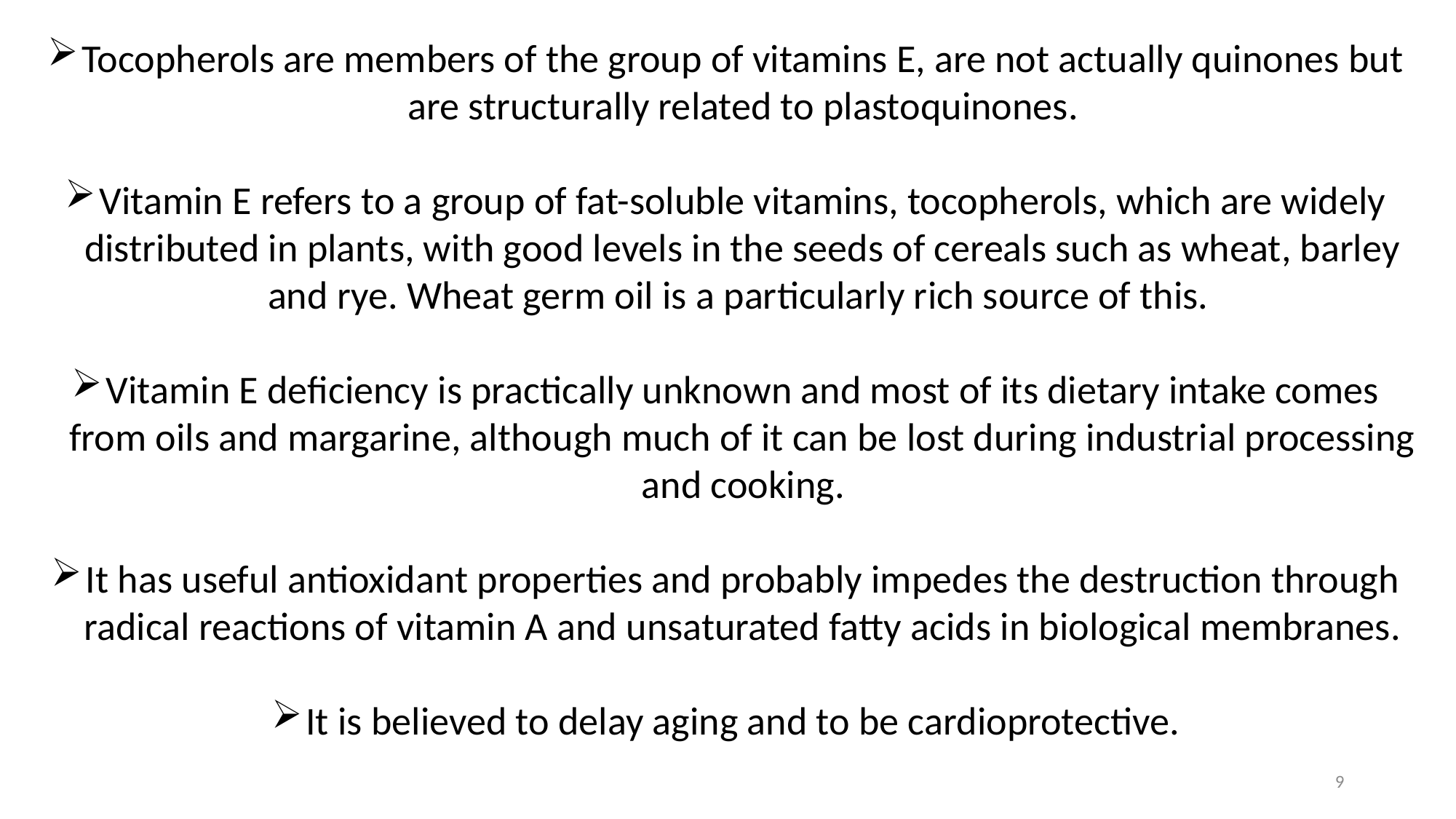

Tocopherols are members of the group of vitamins E, are not actually quinones but are structurally related to plastoquinones.

Vitamin E refers to a group of fat-soluble vitamins, tocopherols, which are widely distributed in plants, with good levels in the seeds of cereals such as wheat, barley and rye. Wheat germ oil is a particularly rich source of this.

Vitamin E deficiency is practically unknown and most of its dietary intake comes from oils and margarine, although much of it can be lost during industrial processing and cooking.

It has useful antioxidant properties and probably impedes the destruction through radical reactions of vitamin A and unsaturated fatty acids in biological membranes.

It is believed to delay aging and to be cardioprotective.
9